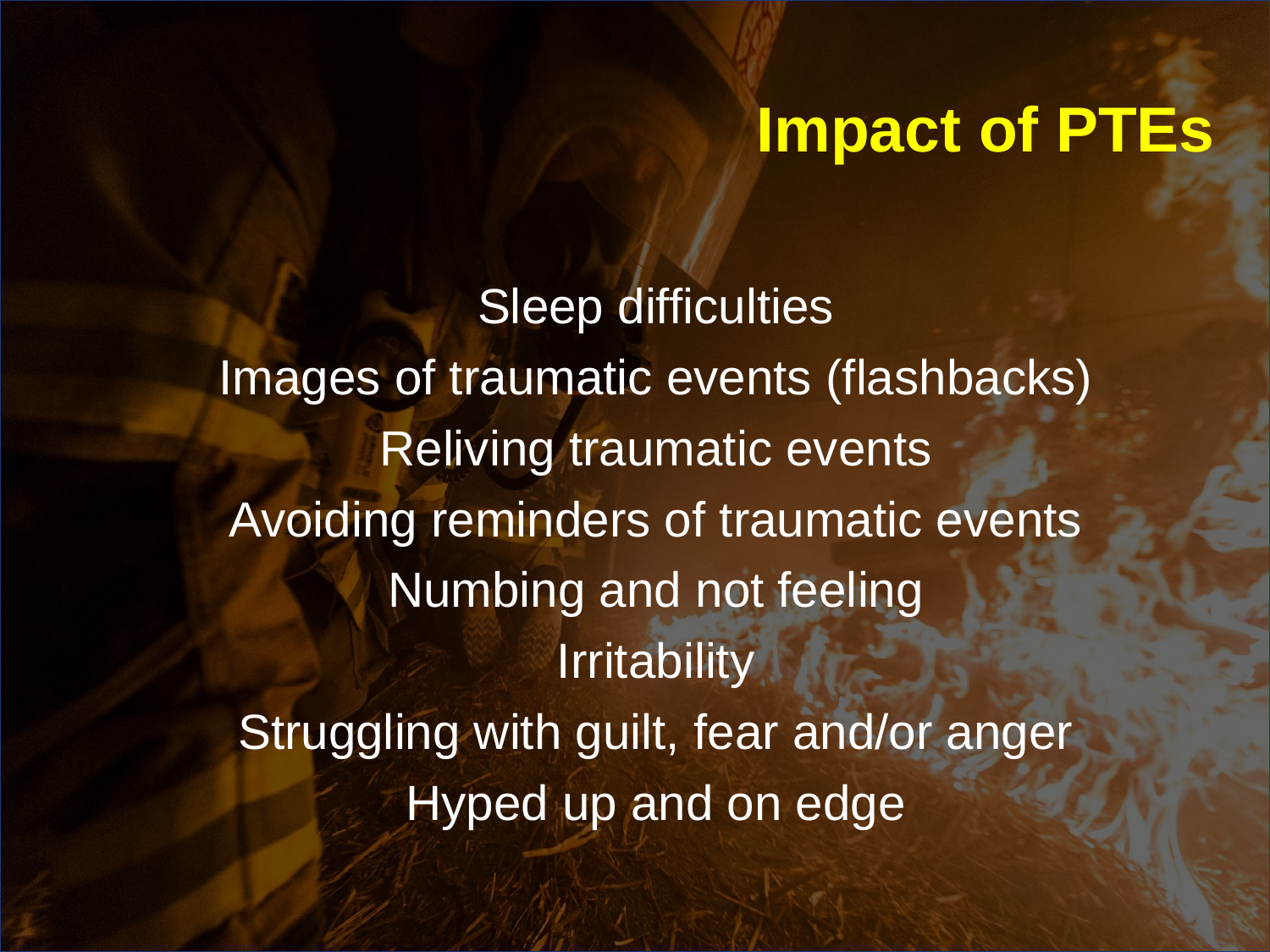

# Impact of PTEs
Sleep difficulties
Images of traumatic events (flashbacks)
Reliving traumatic events
Avoiding reminders of traumatic events
Numbing and not feeling
Irritability
Struggling with guilt, fear and/or anger
Hyped up and on edge